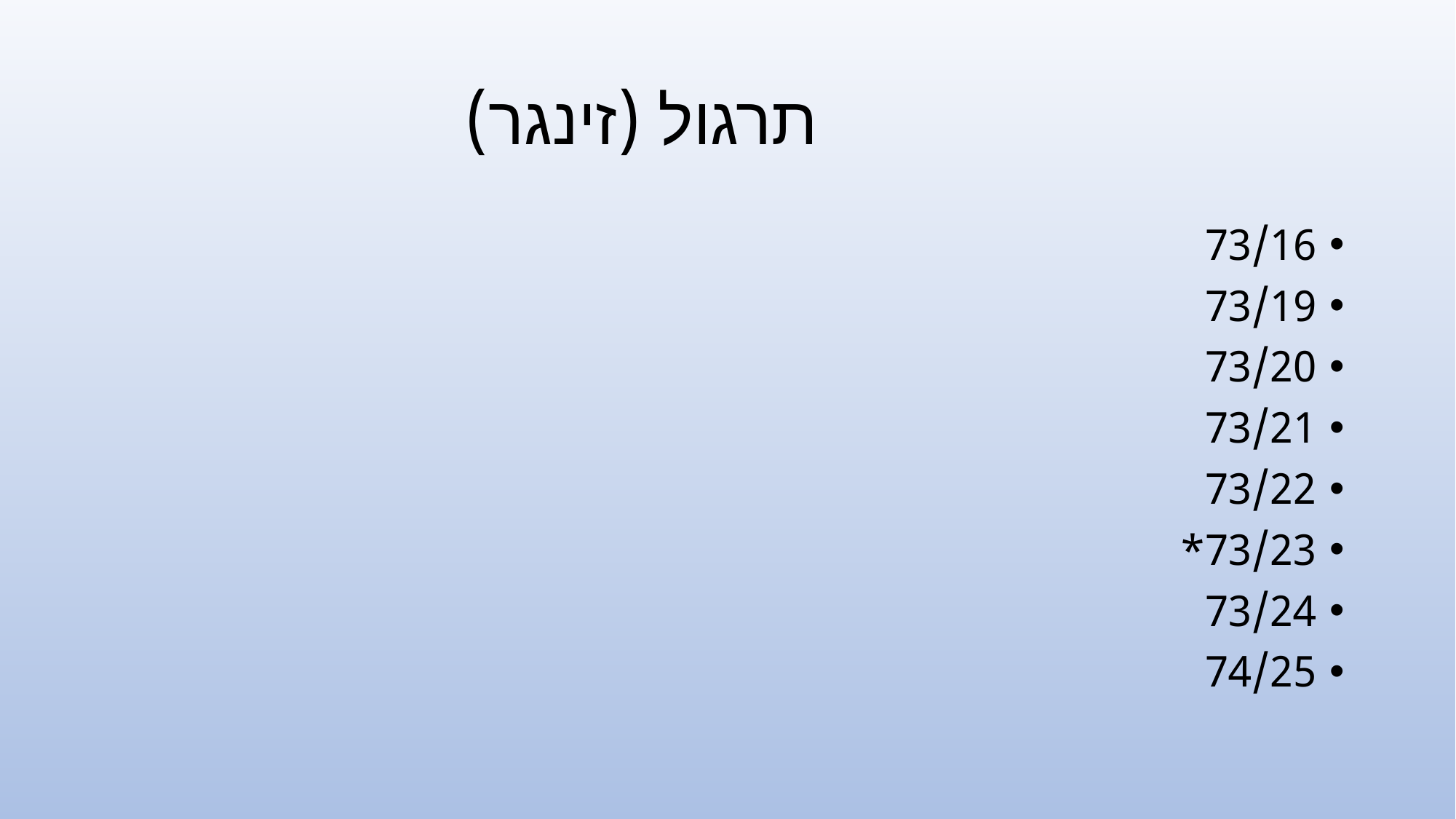

# תרגול (זינגר)
73/16
73/19
73/20
73/21
73/22
73/23*
73/24
74/25